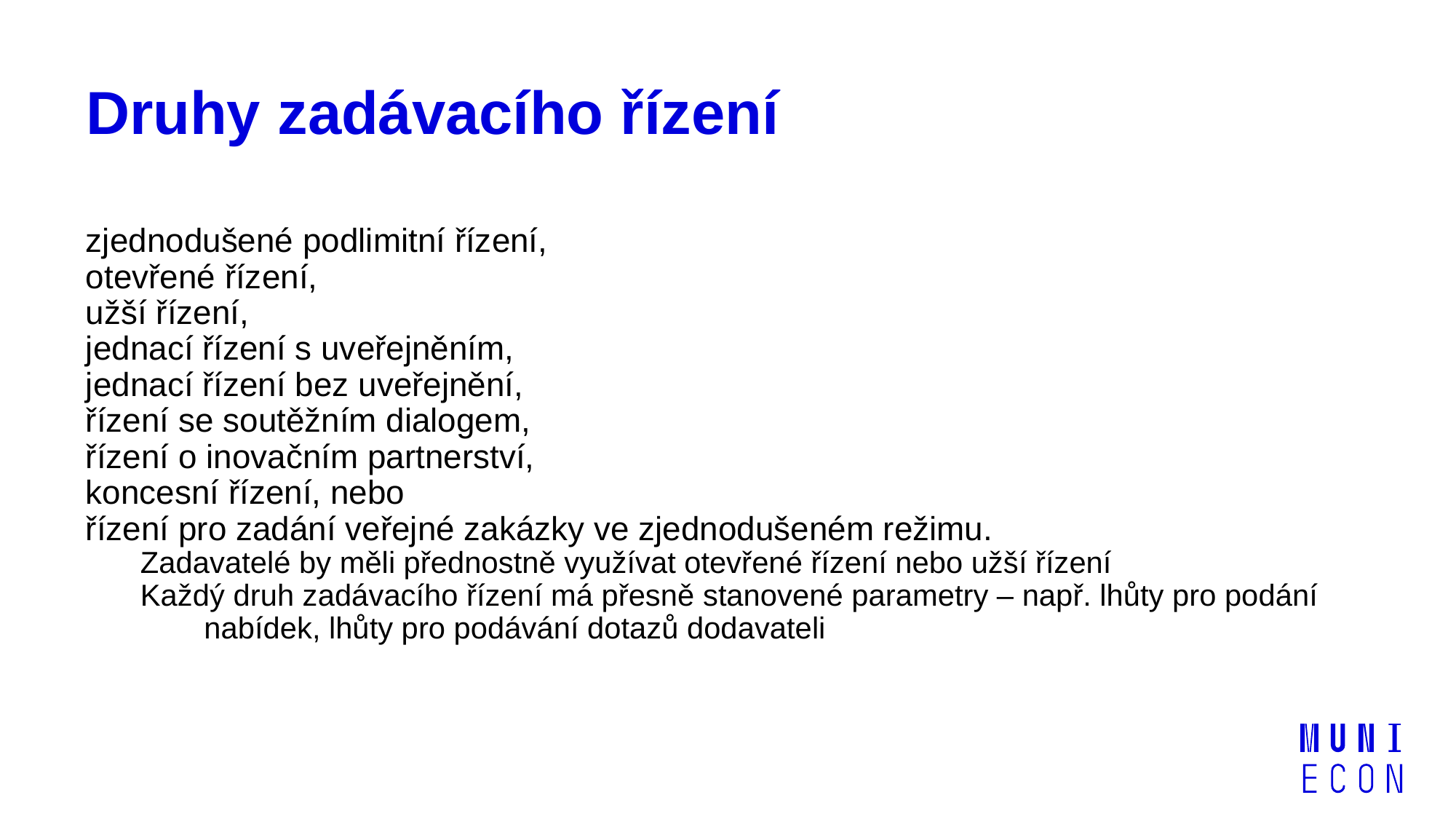

# Druhy zadávacího řízení
zjednodušené podlimitní řízení,
otevřené řízení,
užší řízení,
jednací řízení s uveřejněním,
jednací řízení bez uveřejnění,
řízení se soutěžním dialogem,
řízení o inovačním partnerství,
koncesní řízení, nebo
řízení pro zadání veřejné zakázky ve zjednodušeném režimu.
Zadavatelé by měli přednostně využívat otevřené řízení nebo užší řízení
Každý druh zadávacího řízení má přesně stanovené parametry – např. lhůty pro podání nabídek, lhůty pro podávání dotazů dodavateli